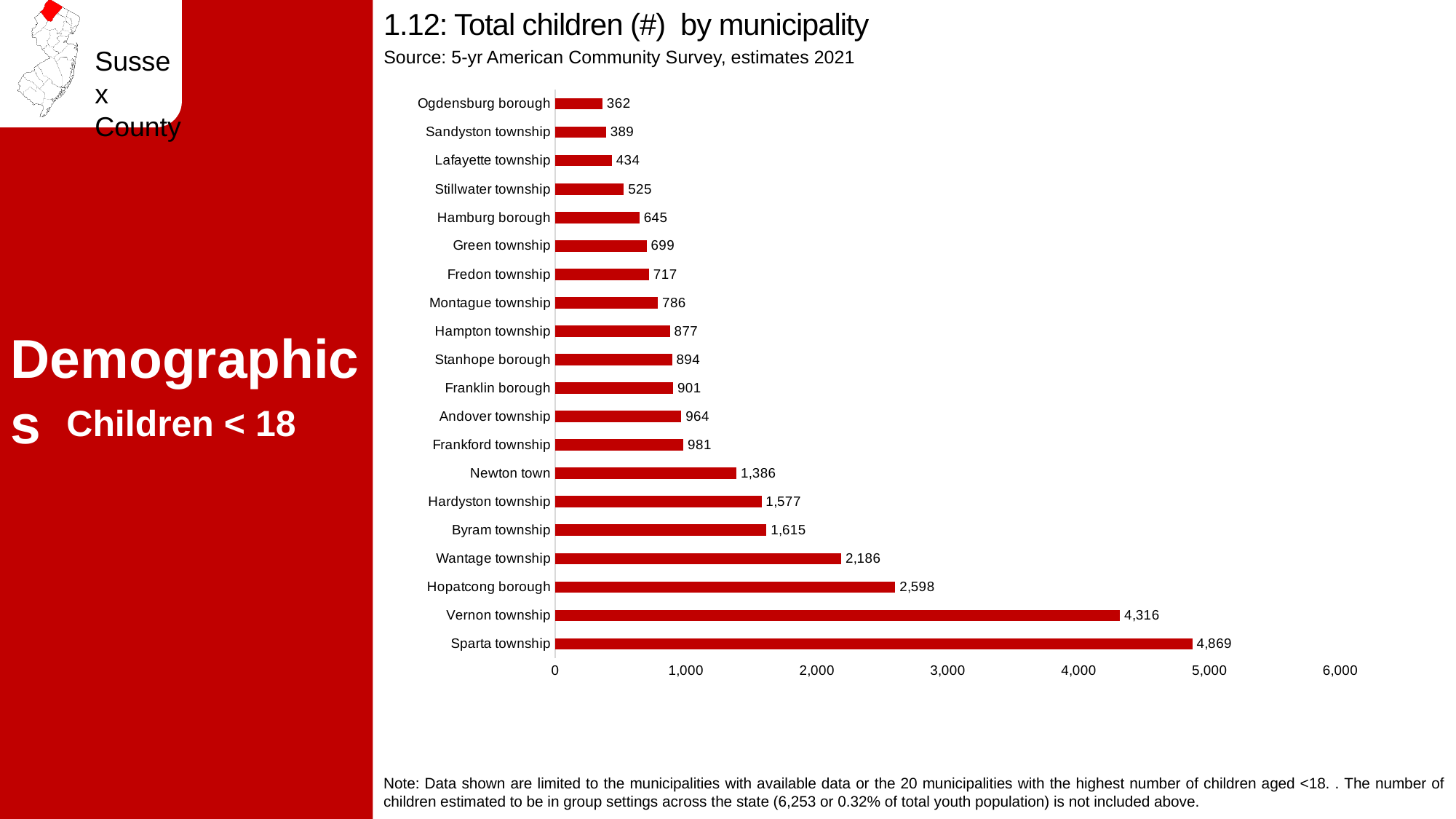

1.12: Total children (#)  by municipality
Source: 5-yr American Community Survey, estimates 2021

### Chart

| Category | Total children by municipality  |
|---|---|
| Sparta township | 4869.0 |
| Vernon township | 4316.0 |
| Hopatcong borough | 2598.0 |
| Wantage township | 2186.0 |
| Byram township | 1615.0 |
| Hardyston township | 1577.0 |
| Newton town | 1386.0 |
| Frankford township | 981.0 |
| Andover township | 964.0 |
| Franklin borough | 901.0 |
| Stanhope borough | 894.0 |
| Hampton township | 877.0 |
| Montague township | 786.0 |
| Fredon township | 717.0 |
| Green township | 699.0 |
| Hamburg borough | 645.0 |
| Stillwater township | 525.0 |
| Lafayette township | 434.0 |
| Sandyston township | 389.0 |
| Ogdensburg borough | 362.0 |
Demographics
Children < 18
Note: Data shown are limited to the municipalities with available data or the 20 municipalities with the highest number of children aged <18. . The number of children estimated to be in group settings across the state (6,253 or 0.32% of total youth population) is not included above.